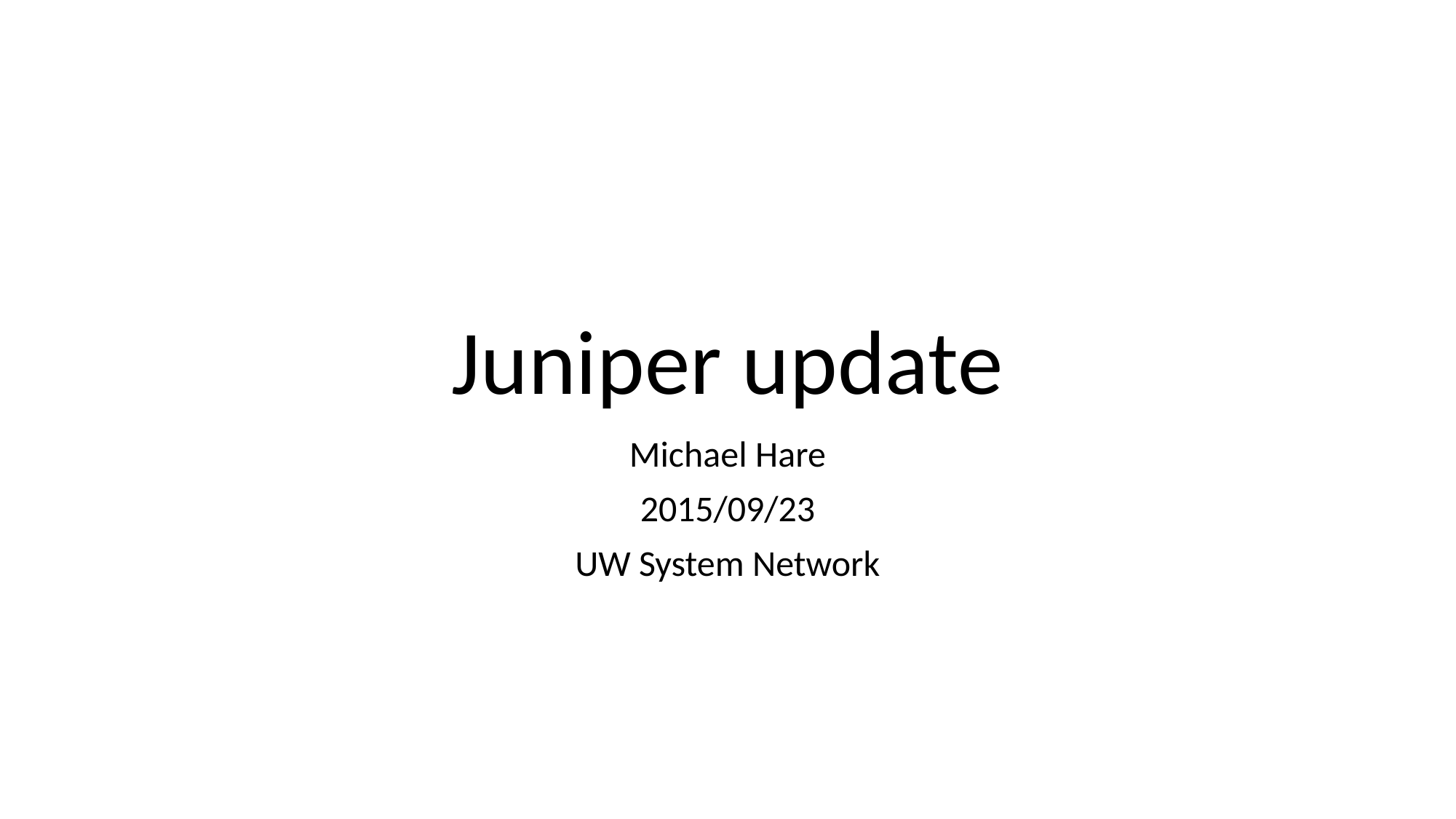

# Juniper update
Michael Hare
2015/09/23
UW System Network